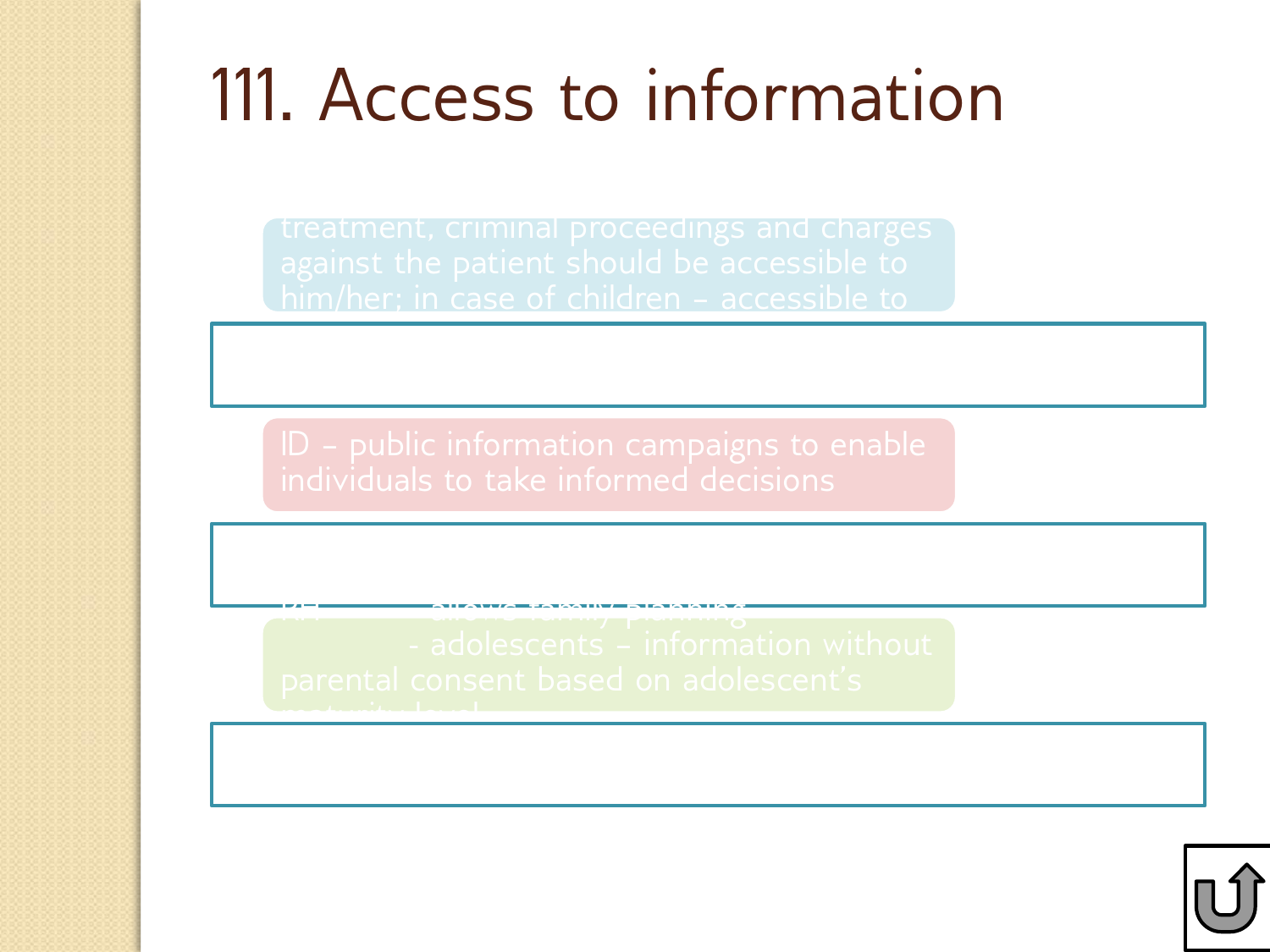

111. Access to information
MH – information about mental state, treatment, criminal proceedings and charges against the patient should be accessible to him/her; in case of children – accessible to the parents
ID – public information campaigns to enable individuals to take informed decisions
RH	- allows family planning
	- adolescents – information without parental consent based on adolescent’s maturity level